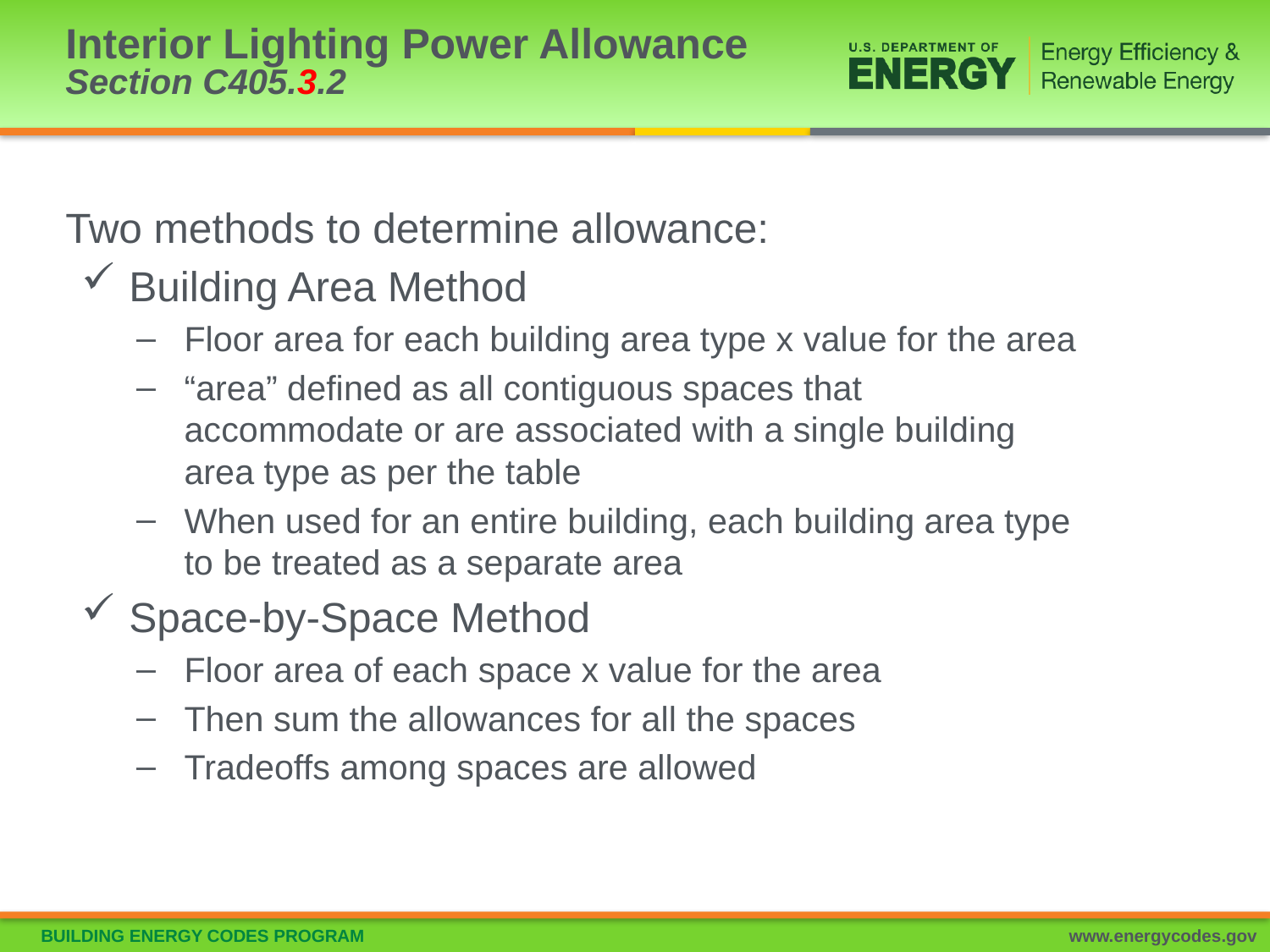

# Interior Lighting Power Allowance Section C405.3.2
Two methods to determine allowance:
Building Area Method
Floor area for each building area type x value for the area
“area” defined as all contiguous spaces that accommodate or are associated with a single building area type as per the table
When used for an entire building, each building area type to be treated as a separate area
Space-by-Space Method
Floor area of each space x value for the area
Then sum the allowances for all the spaces
Tradeoffs among spaces are allowed